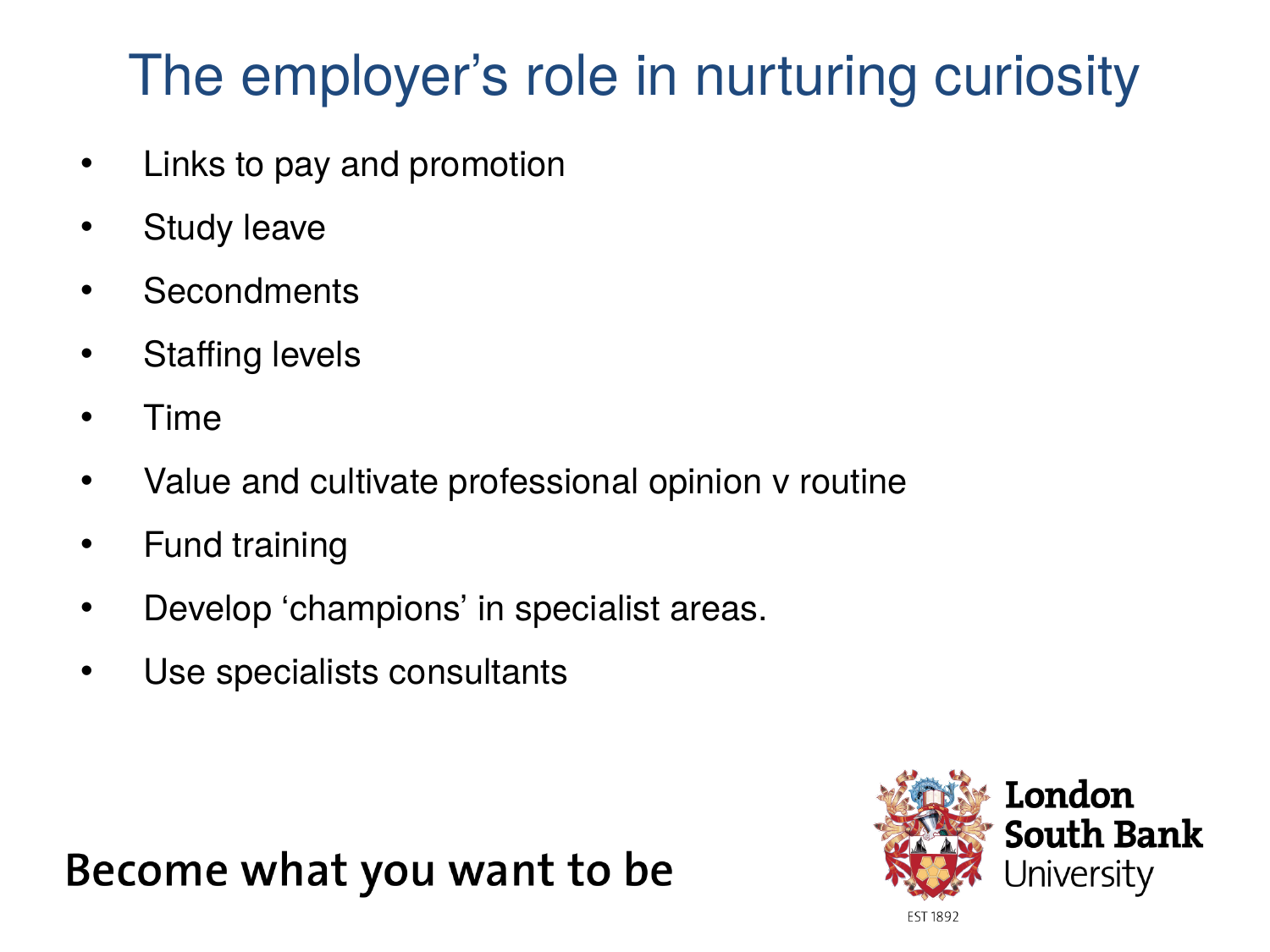

# The employer’s role in nurturing curiosity
Links to pay and promotion
Study leave
Secondments
Staffing levels
Time
Value and cultivate professional opinion v routine
Fund training
Develop ‘champions’ in specialist areas.
Use specialists consultants